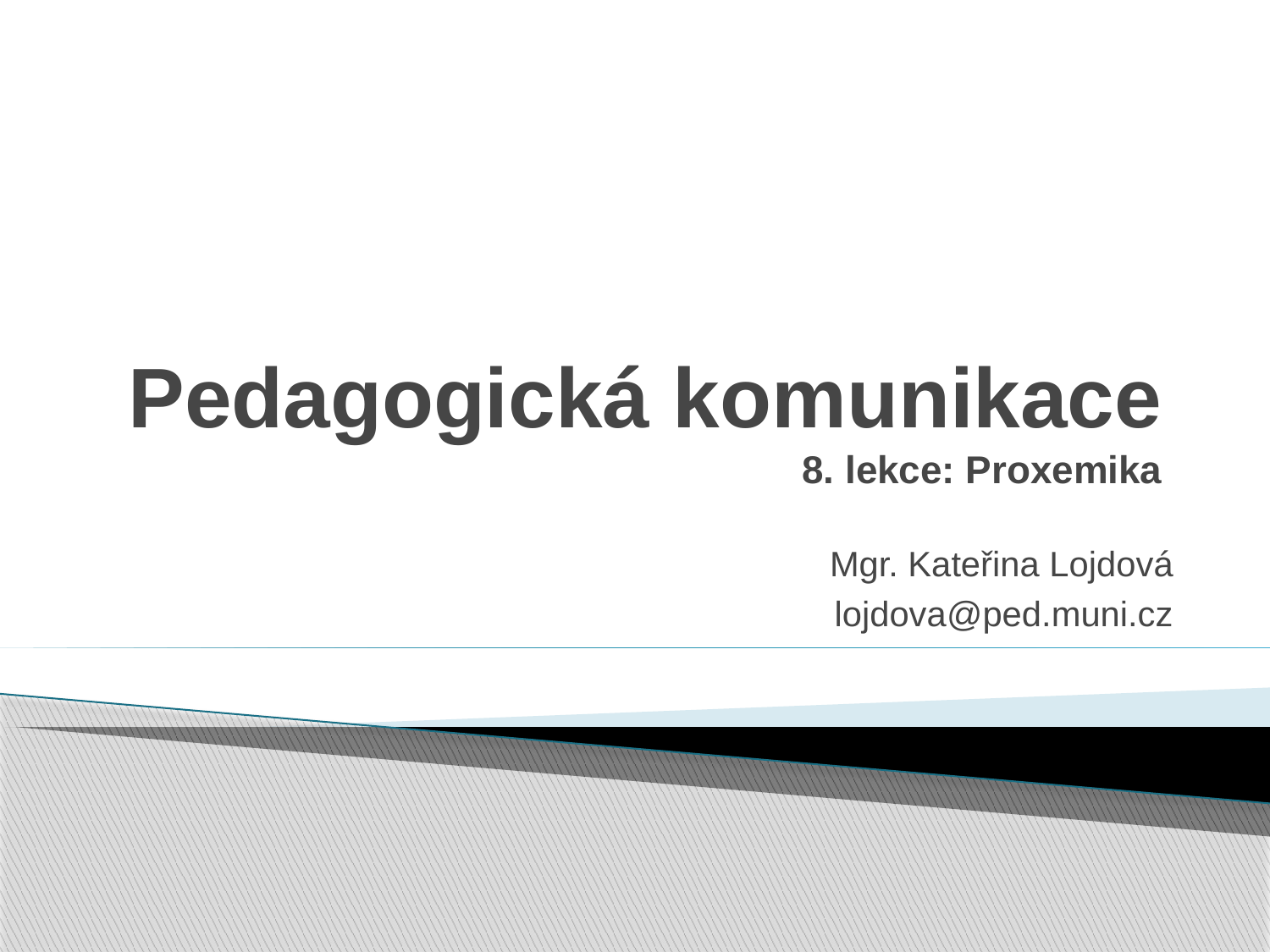

# Pedagogická komunikace 8. lekce: Proxemika
Mgr. Kateřina Lojdová
lojdova@ped.muni.cz